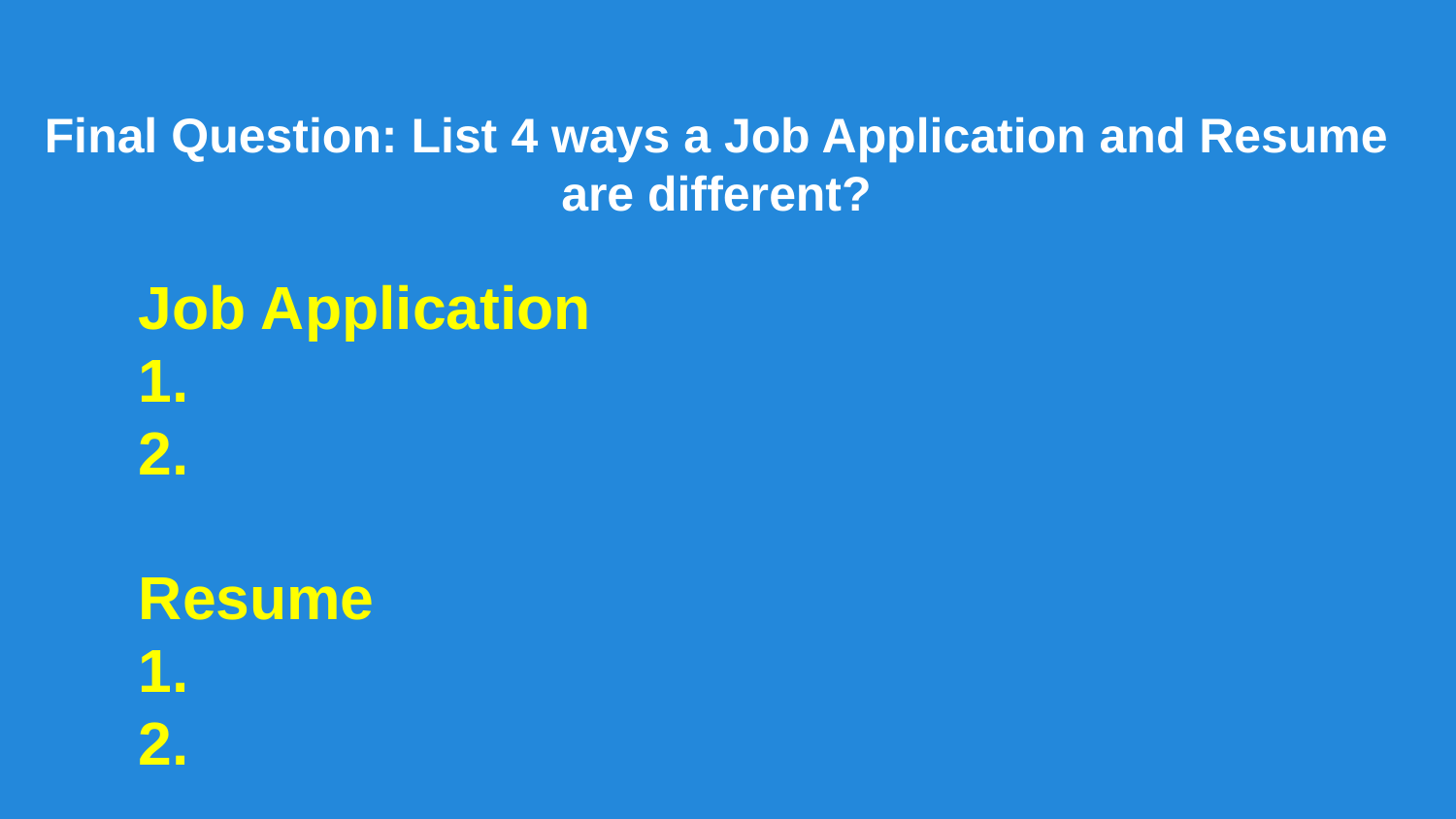

Final Question: List 4 ways a Job Application and Resume
are different?
Job Application
1.
2.

Resume
1.
2.